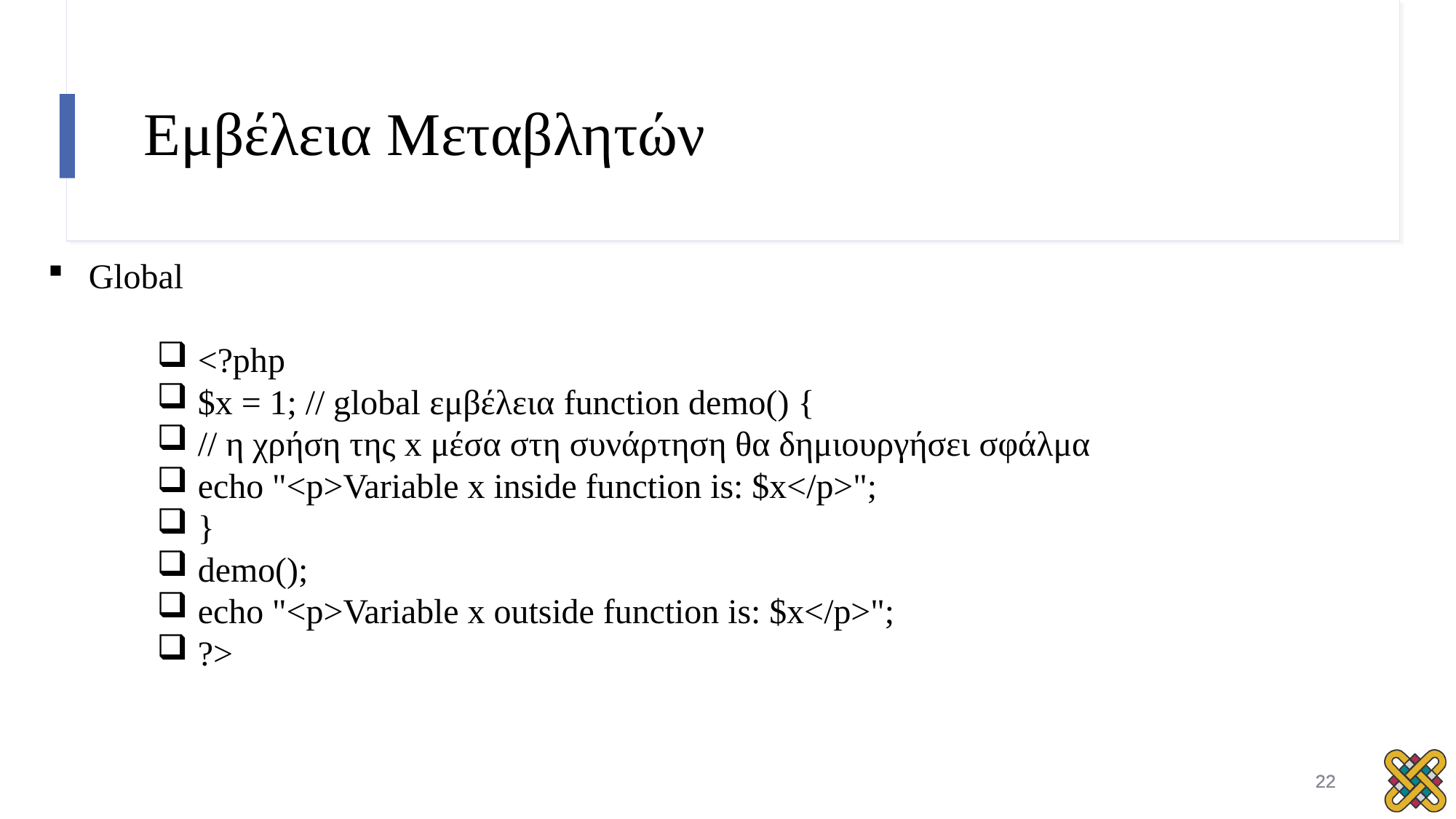

# Εμβέλεια Μεταβλητών
Global

<?php
$x = 1; // global εμβέλεια function demo() {
// η χρήση της x μέσα στη συνάρτηση θα δημιουργήσει σφάλμα
echo "<p>Variable x inside function is: $x</p>";
}
demo();
echo "<p>Variable x outside function is: $x</p>";
?>
22
22